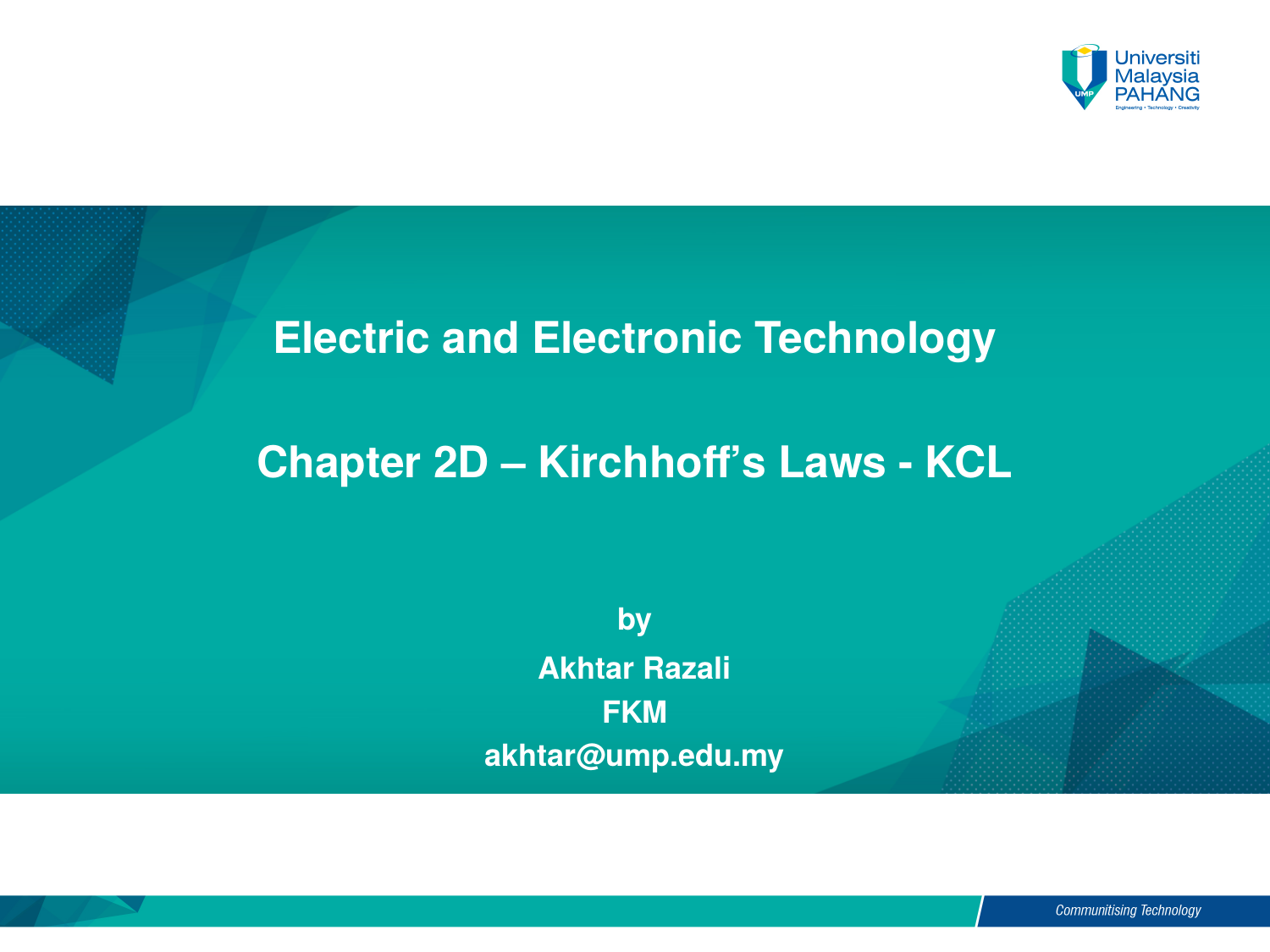

# Electric and Electronic Technology Chapter 2D – Kirchhoff’s Laws - KCL

by
Akhtar Razali
FKM
akhtar@ump.edu.my